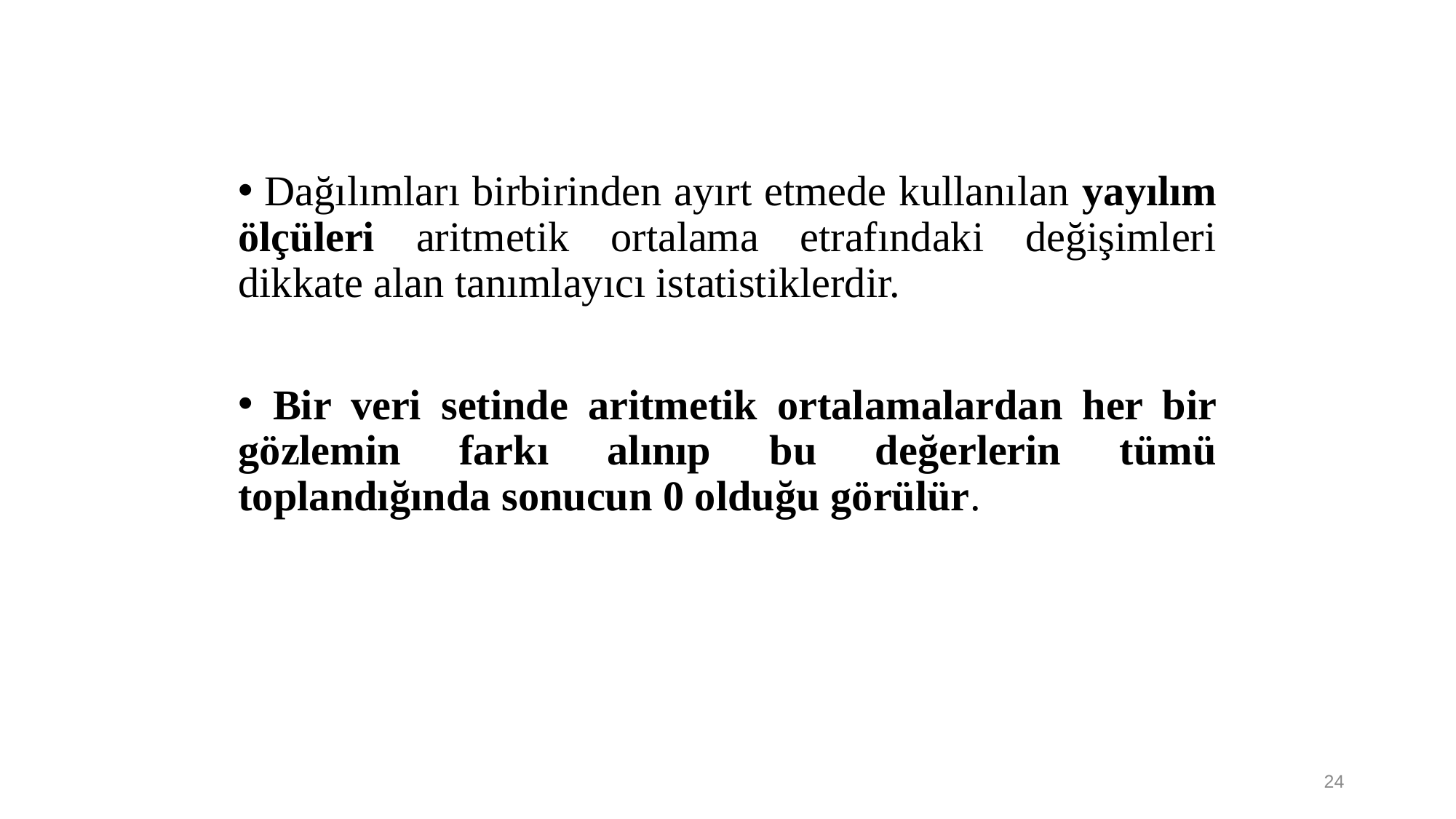

Dağılımları birbirinden ayırt etmede kullanılan yayılım ölçüleri aritmetik ortalama etrafındaki değişimleri dikkate alan tanımlayıcı istatistiklerdir.

 Bir veri setinde aritmetik ortalamalardan her bir gözlemin farkı alınıp bu değerlerin tümü toplandığında sonucun 0 olduğu görülür.
24